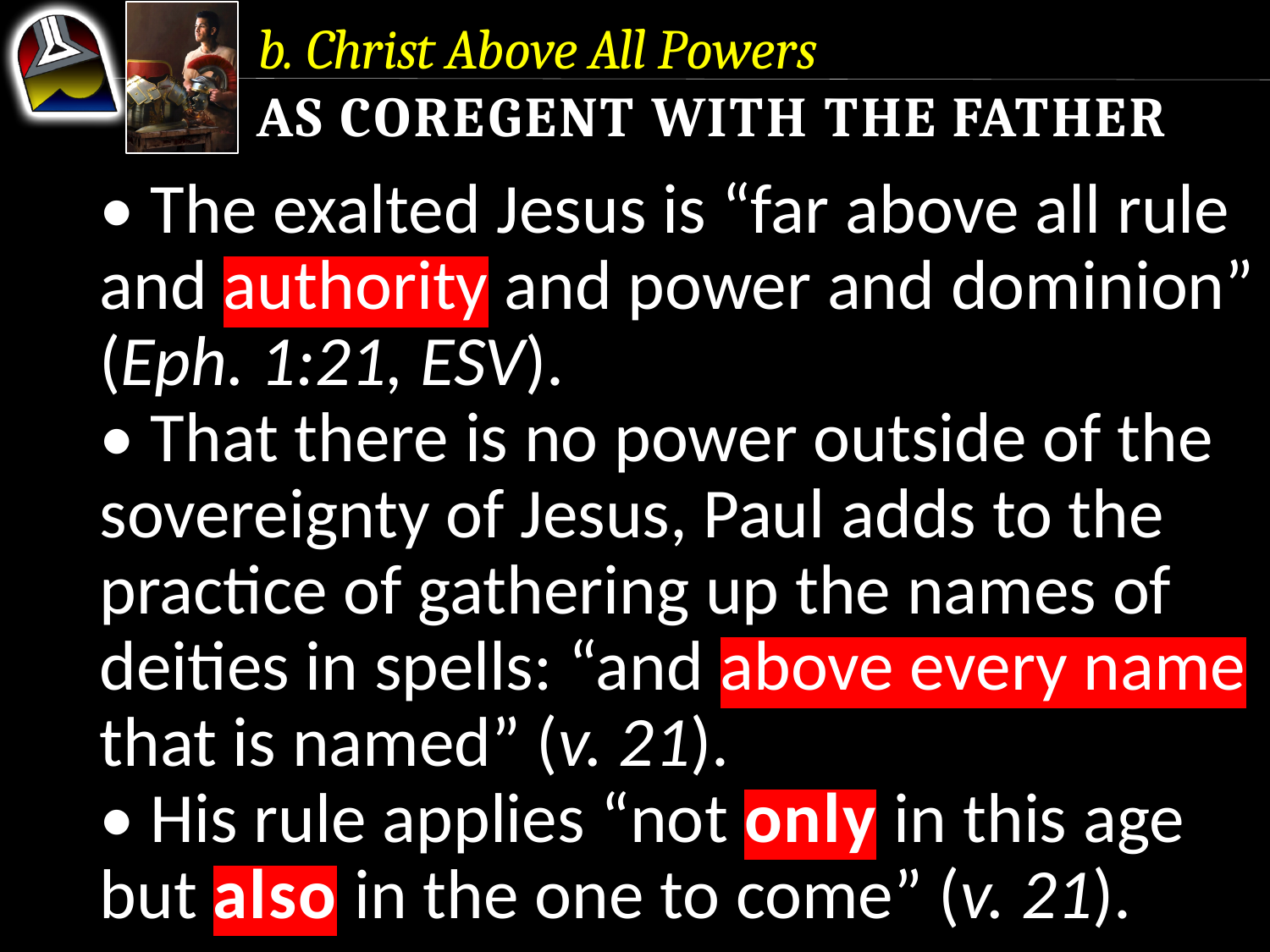

b. Christ Above All Powers
As coregent with the Father
	• The exalted Jesus is “far above all rule 	and authority and power and dominion” 	(Eph. 1:21, ESV).
	• That there is no power outside of the 	sovereignty of Jesus, Paul adds to the 	practice of gathering up the names of 	deities in spells: “and above every name 	that is named” (v. 21).
	• His rule applies “not only in this age  	but also in the one to come” (v. 21).